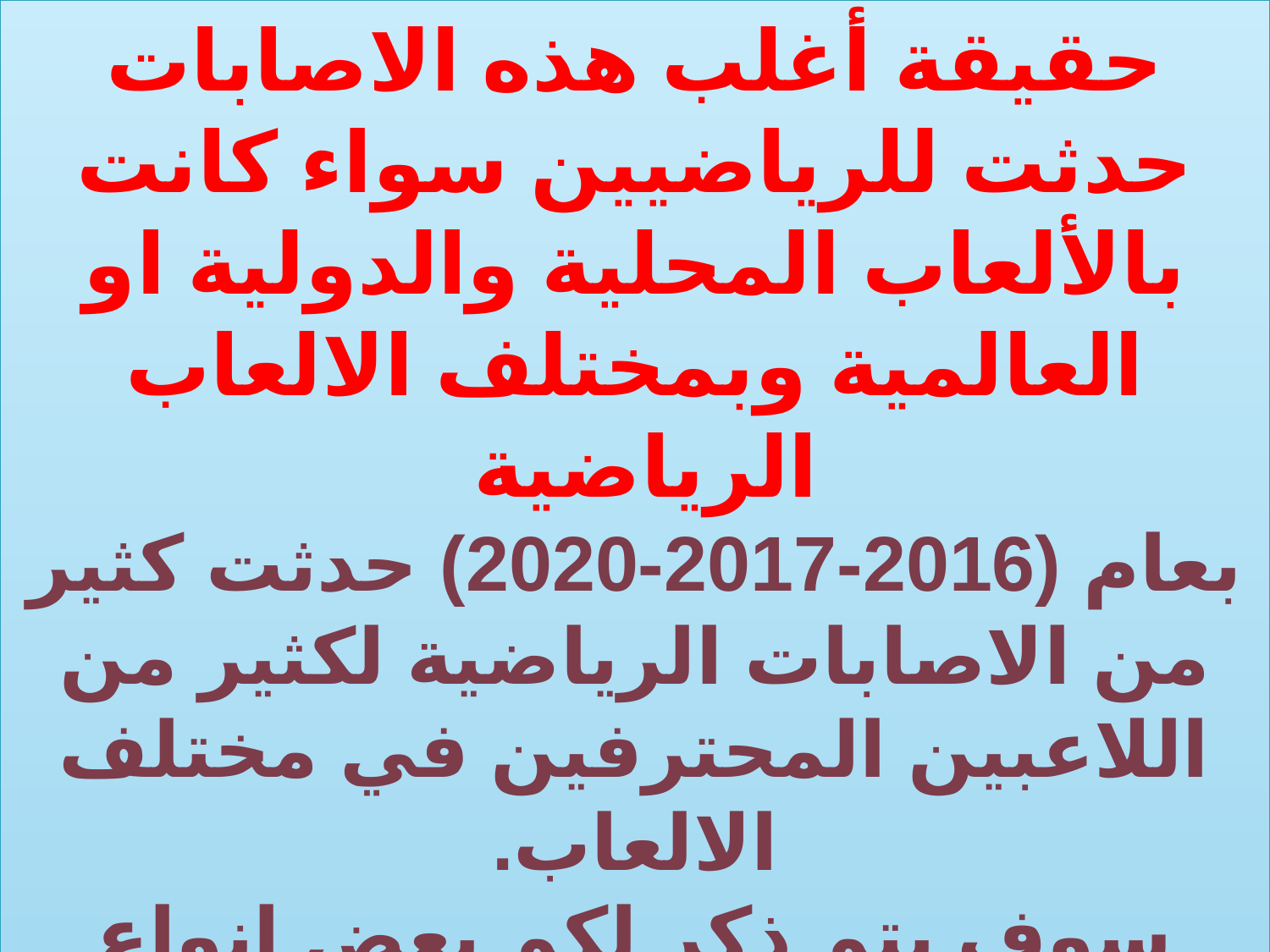

حقيقة أغلب هذه الاصابات حدثت للرياضيين سواء كانت بالألعاب المحلية والدولية او العالمية وبمختلف الالعاب الرياضية
بعام (2016-2017-2020) حدثت كثير من الاصابات الرياضية لكثير من اللاعبين المحترفين في مختلف الالعاب.
سوف يتم ذكر لكم بعض انواع الاصابات التي يتعرض لها كل لاعب على حسب ما يمارسه من هذه الرياضات.